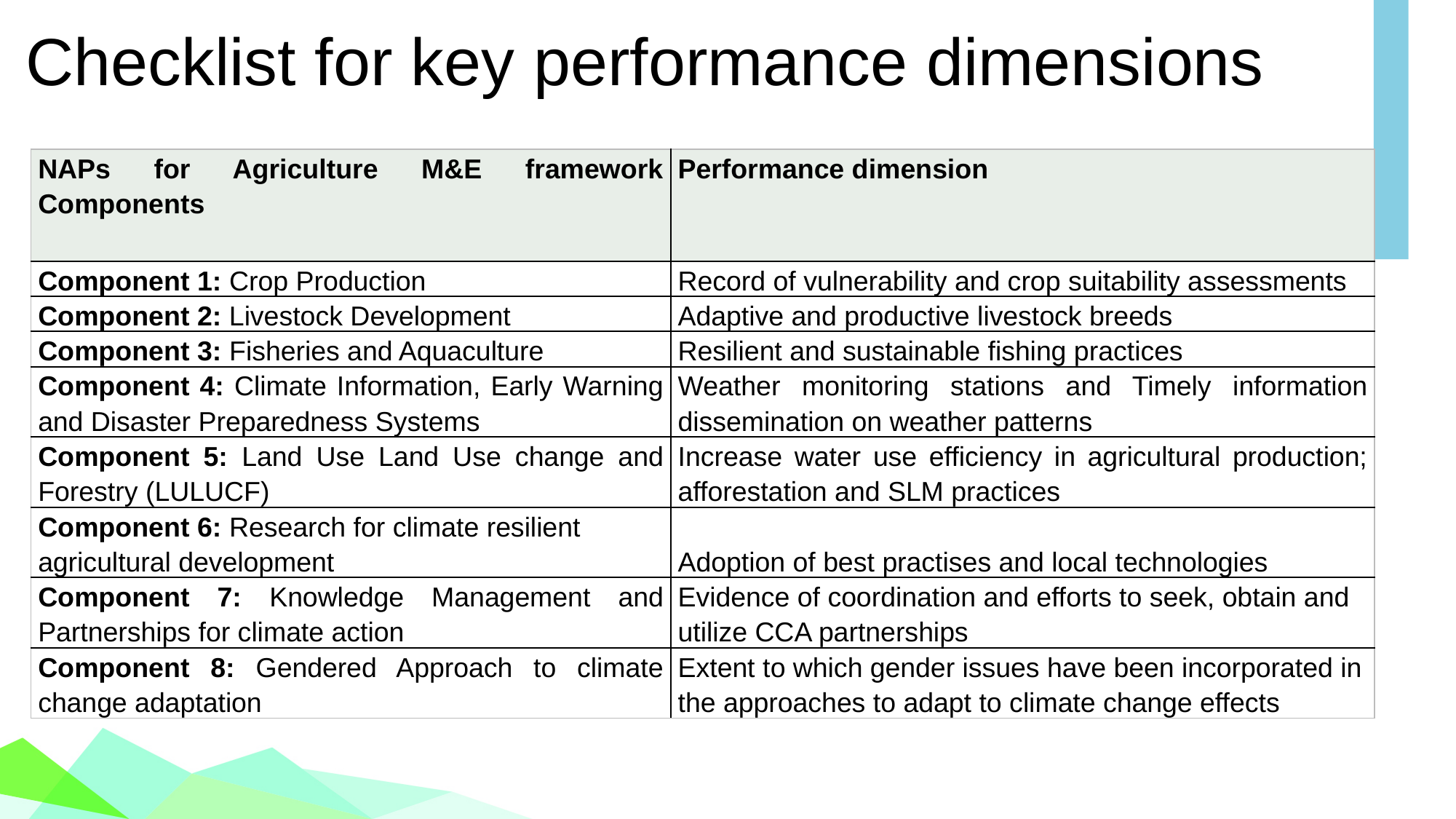

# Checklist for key performance dimensions
| NAPs for Agriculture M&E framework Components | Performance dimension |
| --- | --- |
| Component 1: Crop Production | Record of vulnerability and crop suitability assessments |
| Component 2: Livestock Development | Adaptive and productive livestock breeds |
| Component 3: Fisheries and Aquaculture | Resilient and sustainable fishing practices |
| Component 4: Climate Information, Early Warning and Disaster Preparedness Systems | Weather monitoring stations and Timely information dissemination on weather patterns |
| Component 5: Land Use Land Use change and Forestry (LULUCF) | Increase water use efficiency in agricultural production; afforestation and SLM practices |
| Component 6: Research for climate resilient agricultural development | Adoption of best practises and local technologies |
| Component 7: Knowledge Management and Partnerships for climate action | Evidence of coordination and efforts to seek, obtain and utilize CCA partnerships |
| Component 8: Gendered Approach to climate change adaptation | Extent to which gender issues have been incorporated in the approaches to adapt to climate change effects |